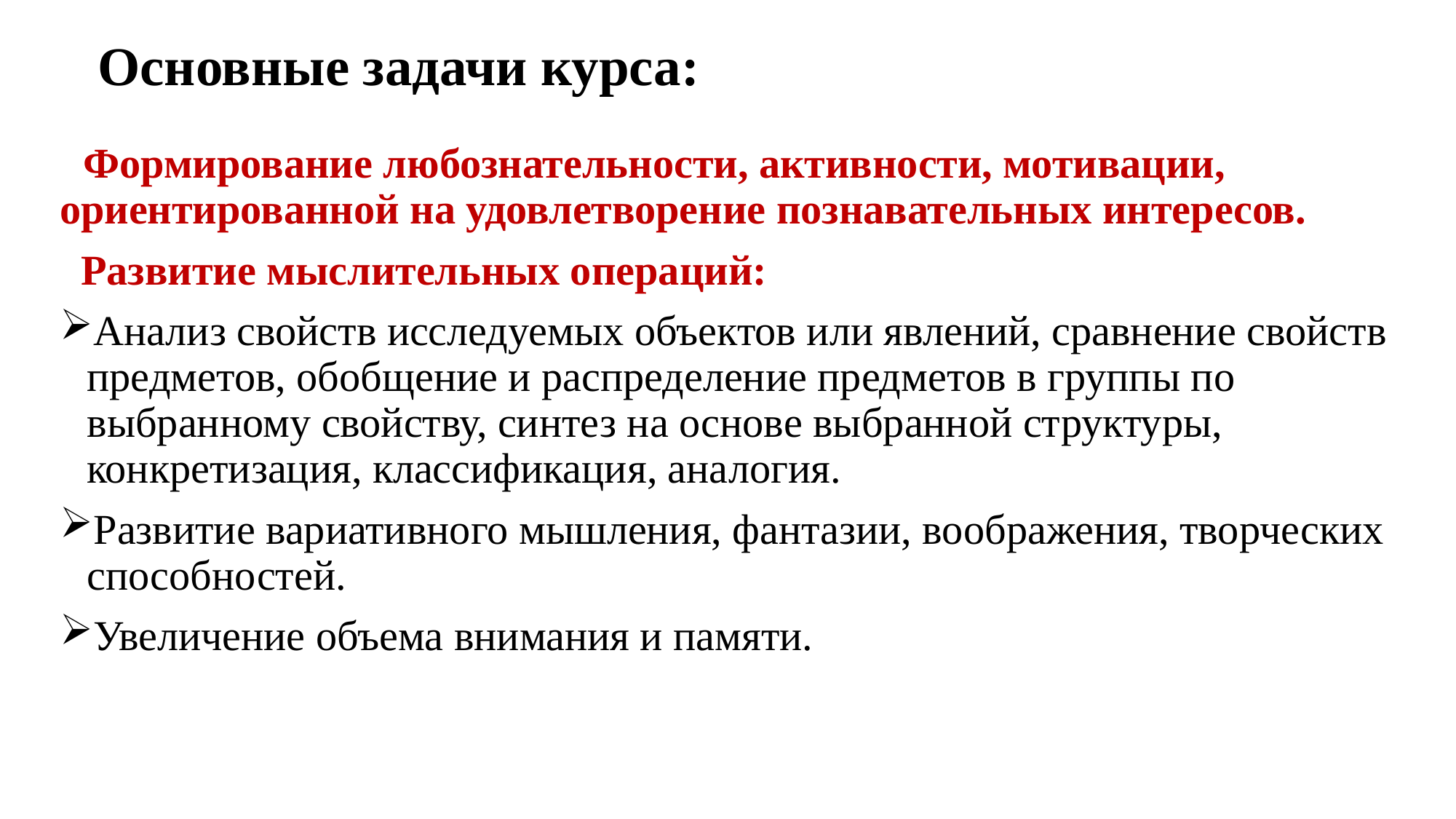

# Основные задачи курса:
  Формирование любознательности, активности, мотивации, ориентированной на удовлетворение познавательных интересов.
  Развитие мыслительных операций:
Анализ свойств исследуемых объектов или явлений, сравнение свойств предметов, обобщение и распределение предметов в группы по выбранному свойству, синтез на основе выбранной структуры, конкретизация, классификация, аналогия.
Развитие вариативного мышления, фантазии, воображения, творческих способностей.
Увеличение объема внимания и памяти.